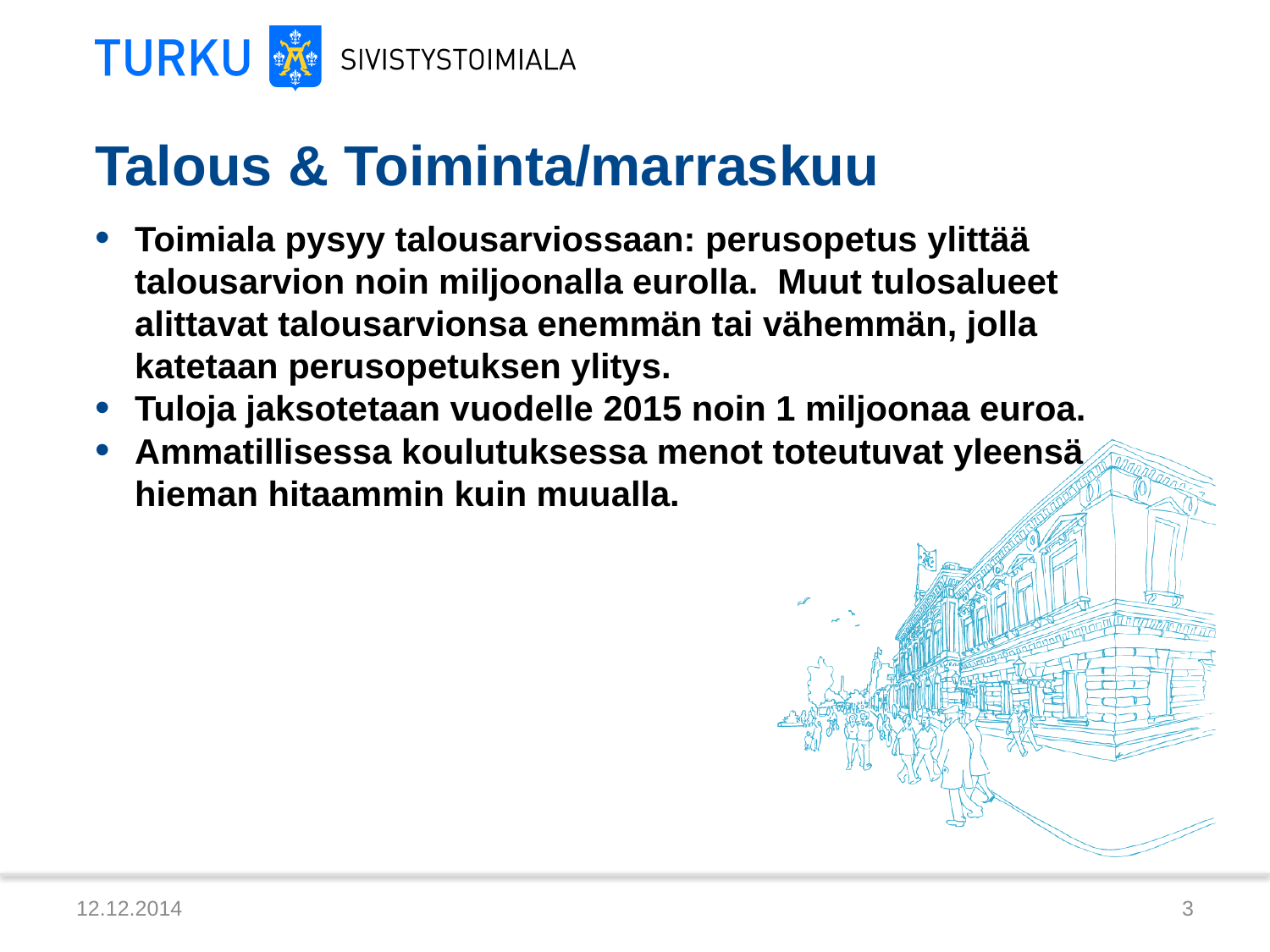

# Talous & Toiminta/marraskuu
Toimiala pysyy talousarviossaan: perusopetus ylittää talousarvion noin miljoonalla eurolla.  Muut tulosalueet alittavat talousarvionsa enemmän tai vähemmän, jolla katetaan perusopetuksen ylitys.
Tuloja jaksotetaan vuodelle 2015 noin 1 miljoonaa euroa.
Ammatillisessa koulutuksessa menot toteutuvat yleensä hieman hitaammin kuin muualla.
12.12.2014
3